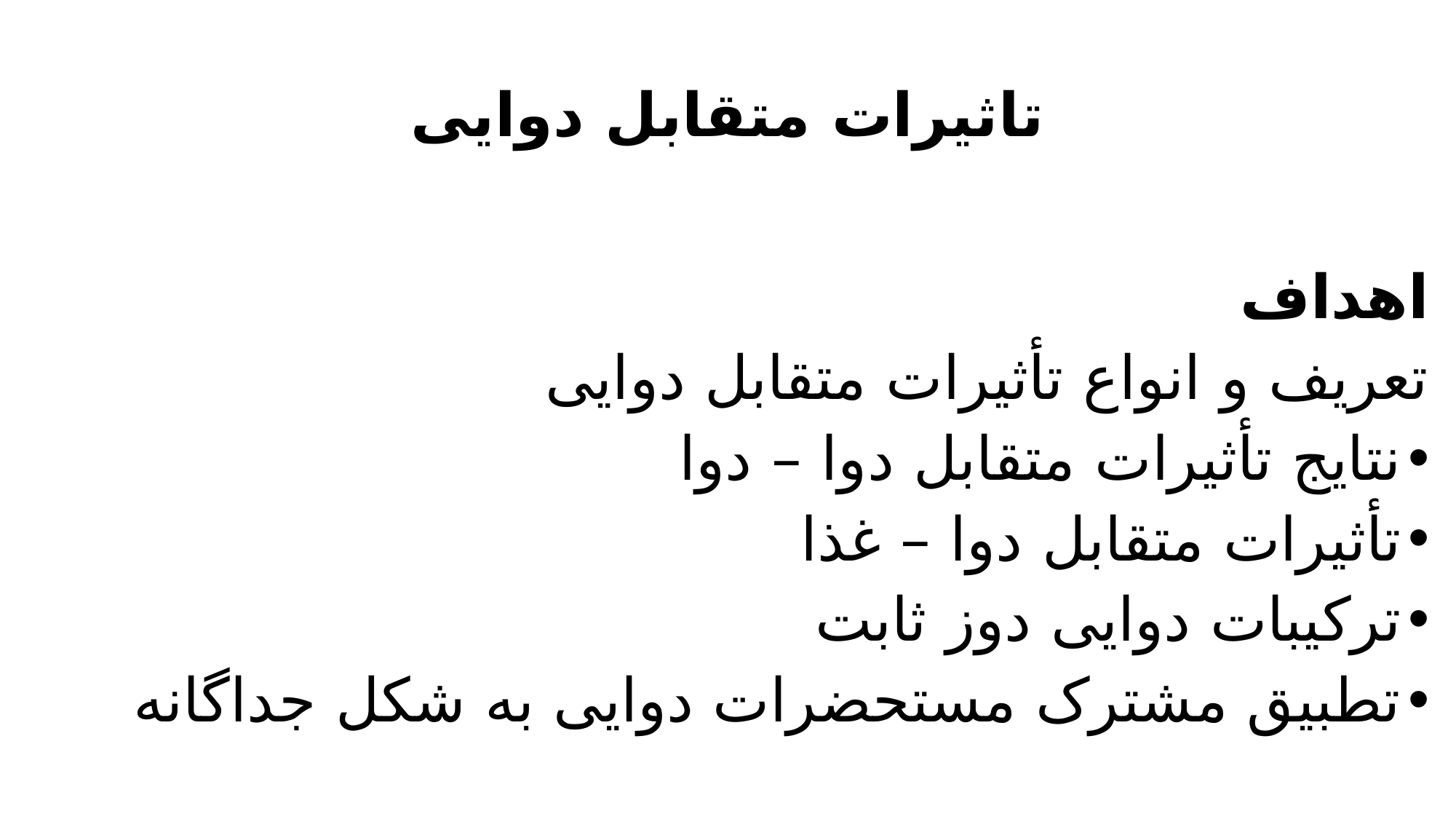

# تاثیرات متقابل دوایی
اهداف
تعریف و انواع تأثیرات متقابل دوایی
نتایج تأثیرات متقابل دوا – دوا
تأثیرات متقابل دوا – غذا
ترکیبات دوایی دوز ثابت
تطبیق مشترک مستحضرات دوایی به شکل جداگانه